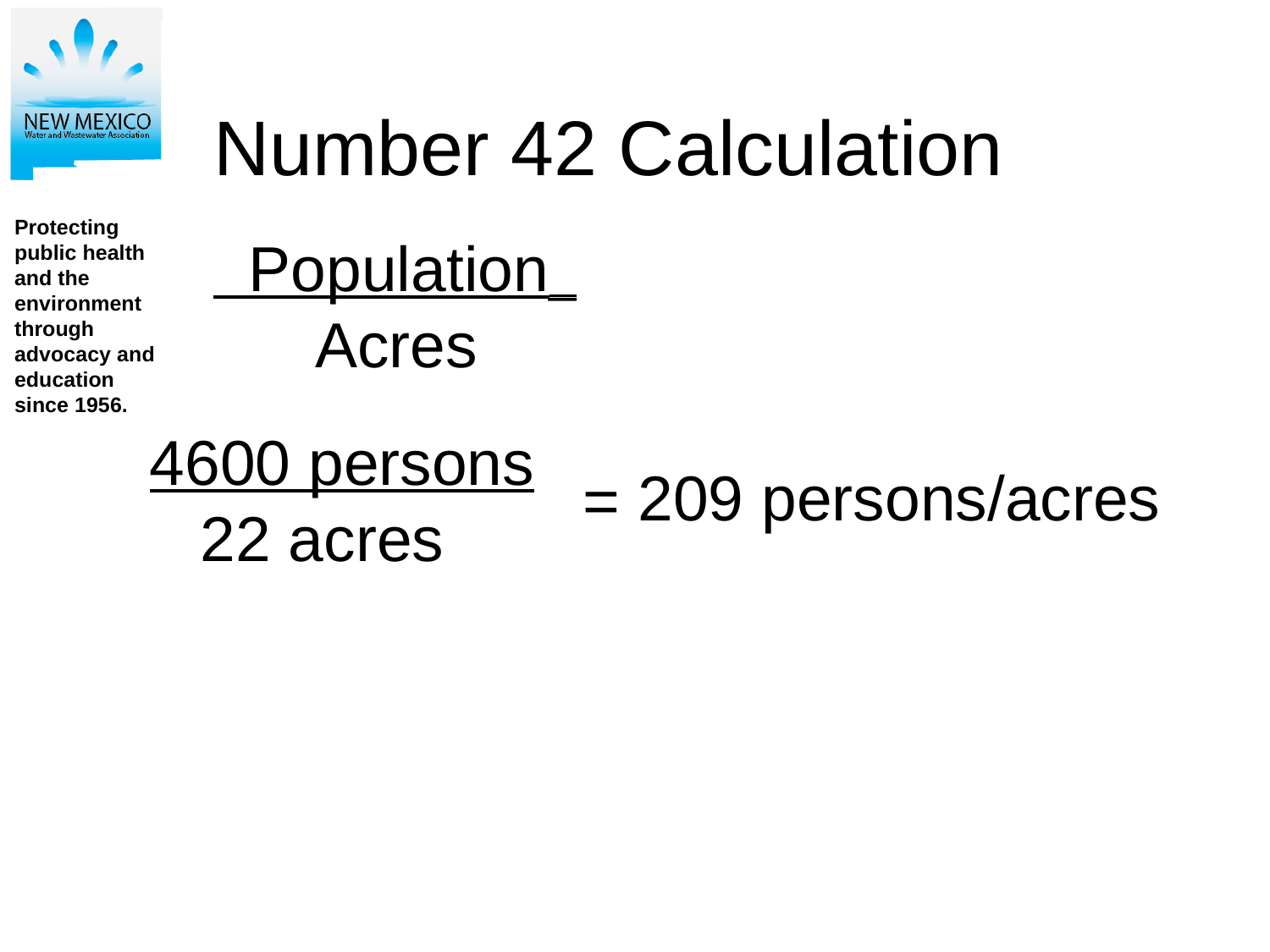

Number 42 Calculation
  Population_
      Acres
4600 persons
     22 acres
209 persons/acres
=